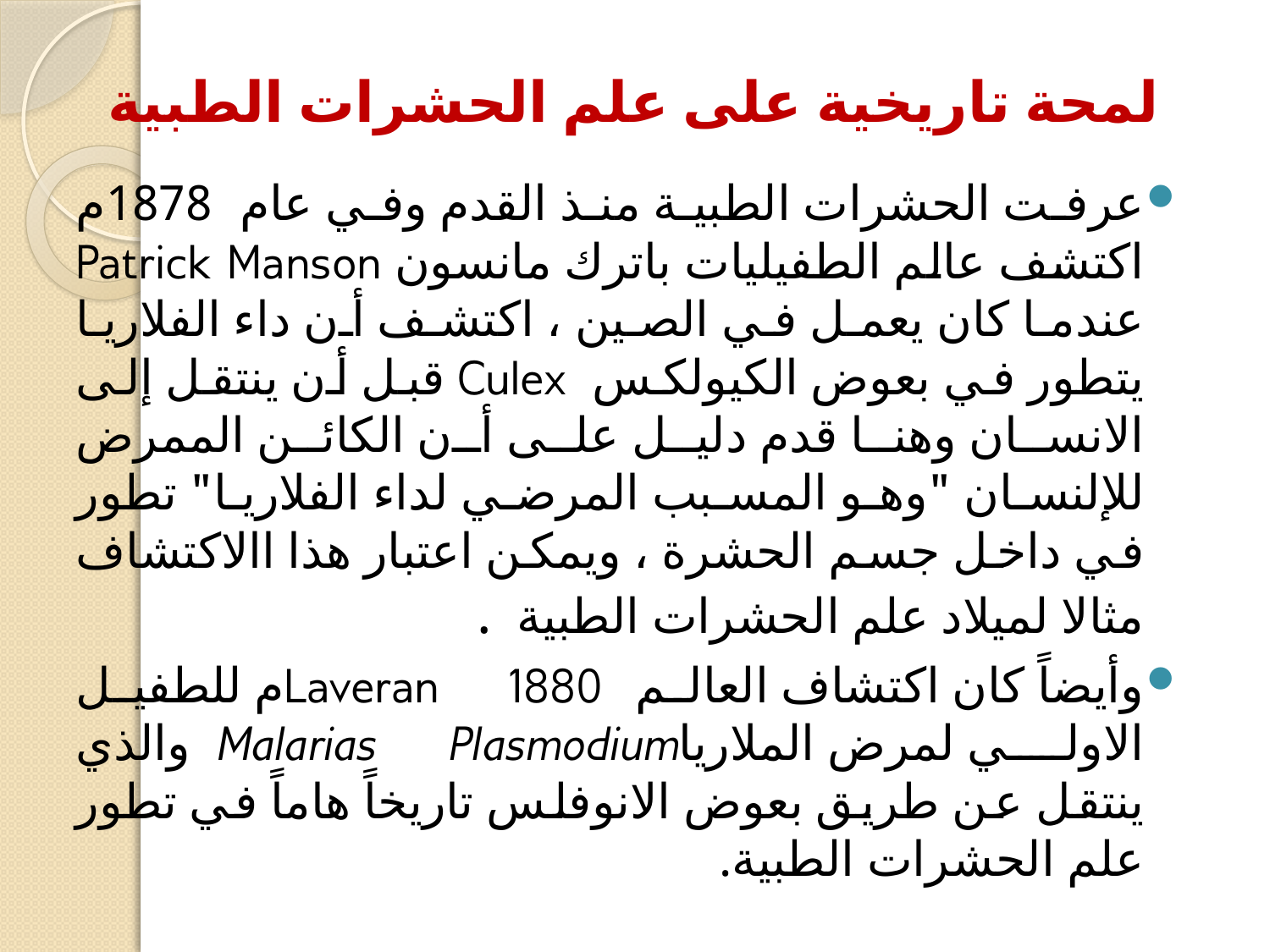

# لمحة تاريخية على علم الحشرات الطبية
عرفت الحشرات الطبية منذ القدم وفي عام 1878م اكتشف عالم الطفيليات باترك مانسون Patrick Manson عندما كان يعمل في الصين ، اكتشف أن داء الفلاريا يتطور في بعوض الكيولكس  Culex قبل أن ينتقل إلى الانسان وهنا قدم دليل على أن الكائن الممرض للإلنسان "وهو المسبب المرضي لداء الفلاريا" تطور في داخل جسم الحشرة ، ويمكن اعتبار هذا االاكتشاف مثالا لميلاد علم الحشرات الطبية  .
وأيضاً كان اكتشاف العالم Laveran  1880م للطفيل الاولي لمرض الملارياMalarias Plasmodium  والذي ينتقل عن طريق بعوض الانوفلس تاريخاً هاماً في تطور علم الحشرات الطبية.